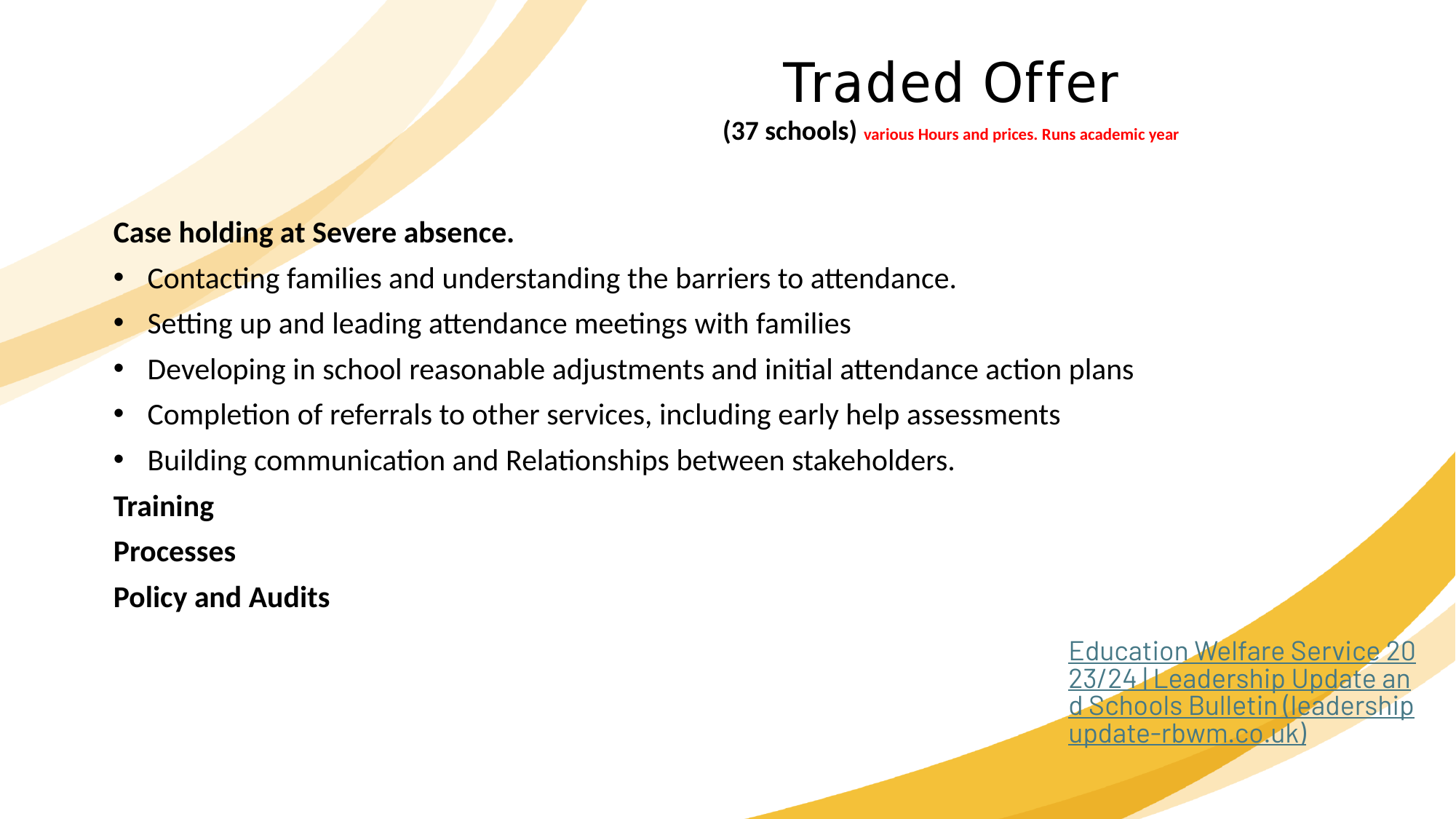

Traded Offer
(37 schools) various Hours and prices. Runs academic year

Case holding at Severe absence.
Contacting families and understanding the barriers to attendance.
Setting up and leading attendance meetings with families
Developing in school reasonable adjustments and initial attendance action plans
Completion of referrals to other services, including early help assessments
Building communication and Relationships between stakeholders.
Training
Processes
Policy and Audits
Education Welfare Service 2023/24 | Leadership Update and Schools Bulletin (leadershipupdate-rbwm.co.uk)